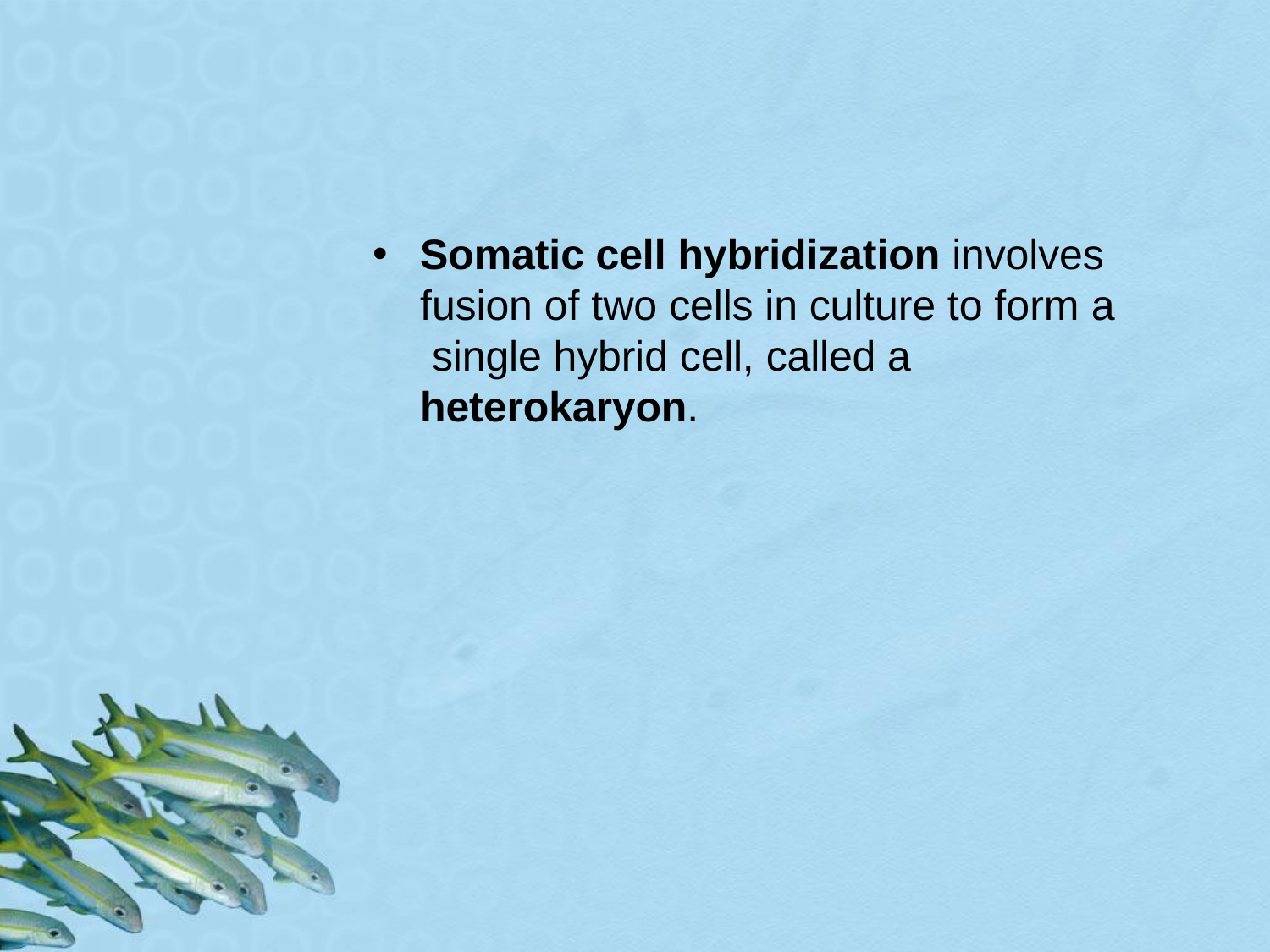

# Somatic cell hybridization involves  fusion of two cells in culture to form a  single hybrid cell, called a  heterokaryon.